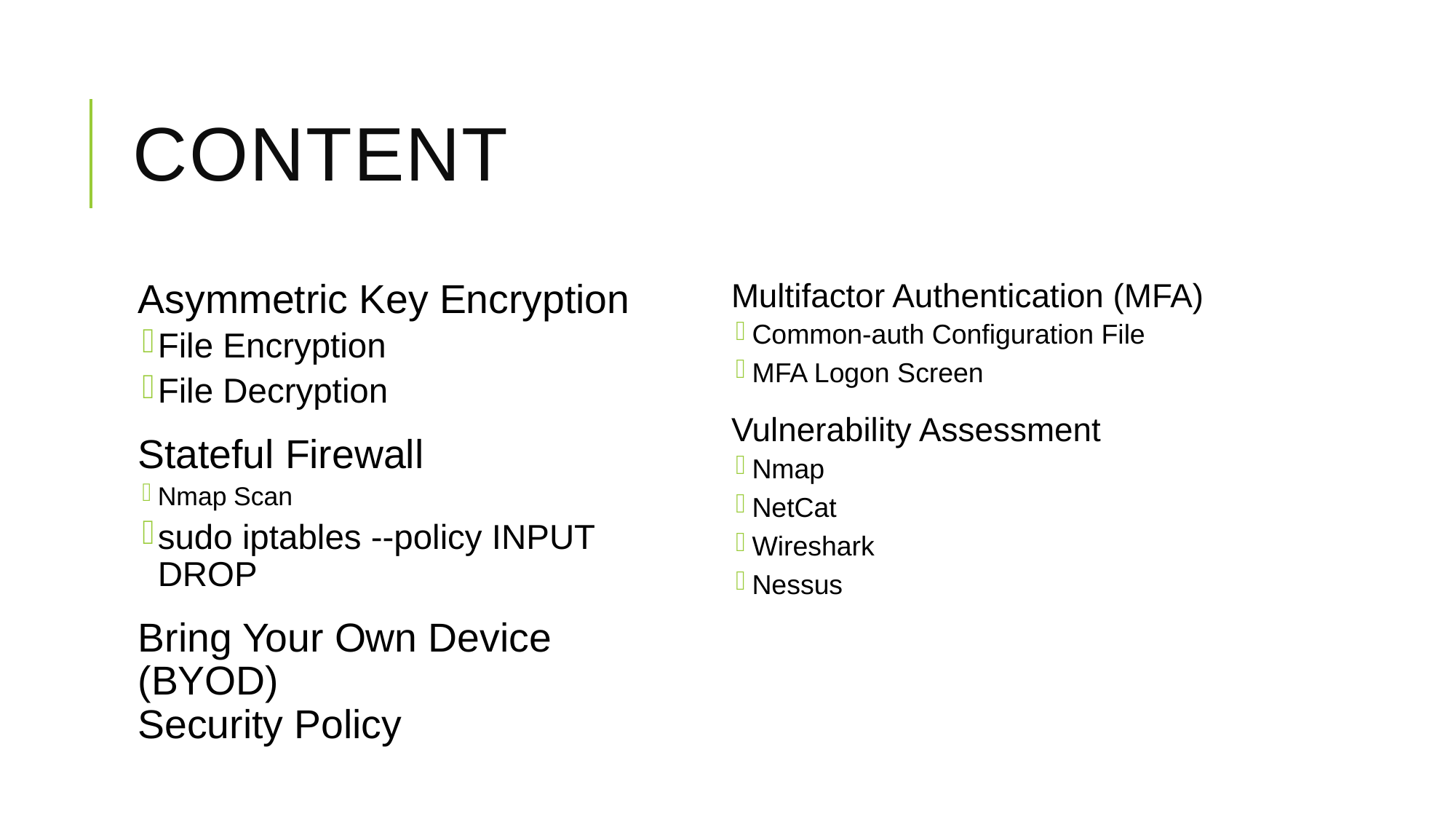

# Content
Asymmetric Key Encryption
File Encryption
File Decryption
Stateful Firewall
Nmap Scan
sudo iptables --policy INPUT DROP
Bring Your Own Device (BYOD)
Security Policy

Multifactor Authentication (MFA)
Common-auth Configuration File
MFA Logon Screen
Vulnerability Assessment
Nmap
NetCat
Wireshark
Nessus